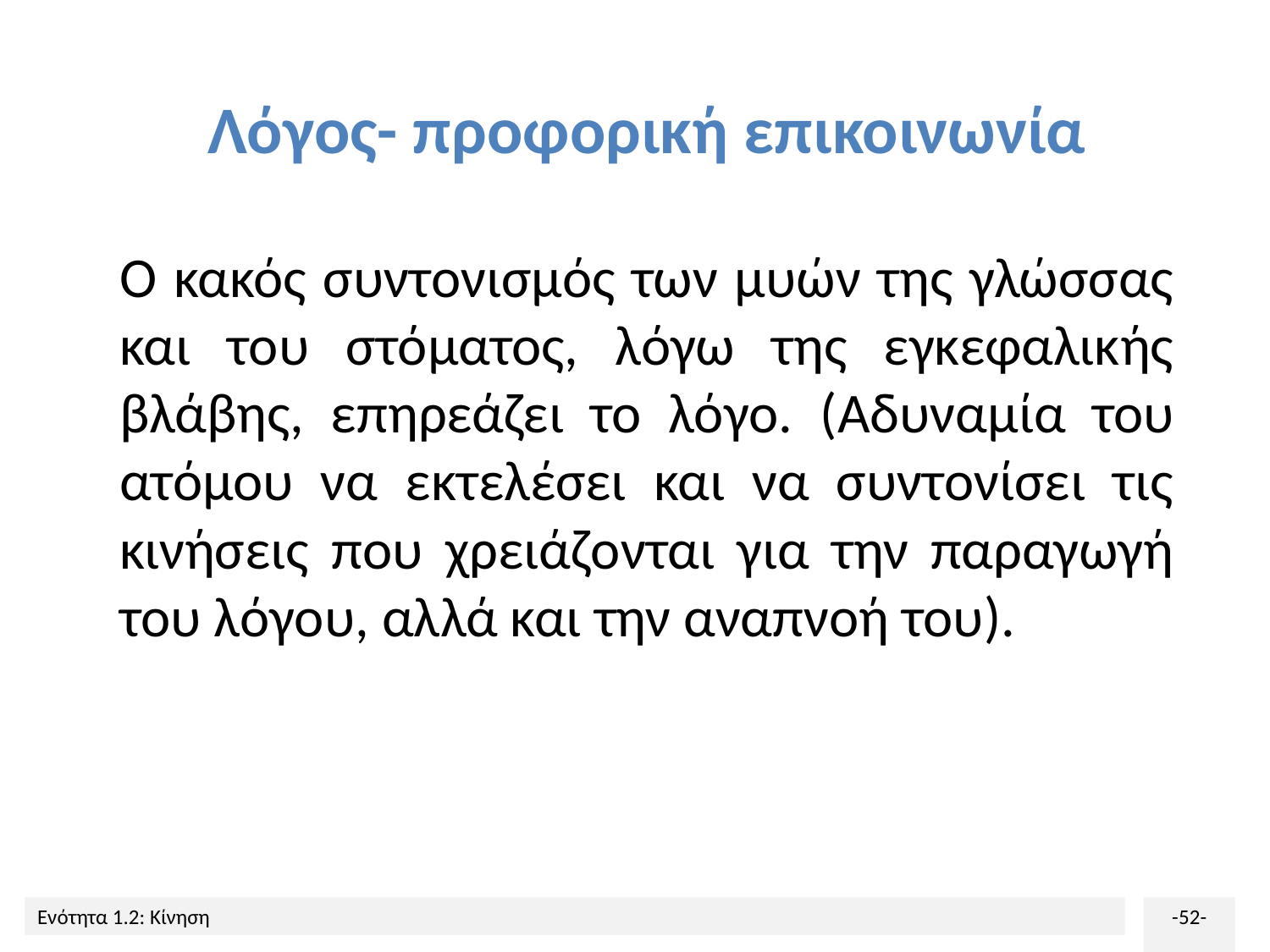

# Λόγος- προφορική επικοινωνία
Ο κακός συντονισμός των μυών της γλώσσας και του στόματος, λόγω της εγκεφαλικής βλάβης, επηρεάζει το λόγο. (Αδυναμία του ατόμου να εκτελέσει και να συντονίσει τις κινήσεις που χρειάζονται για την παραγωγή του λόγου, αλλά και την αναπνοή του).